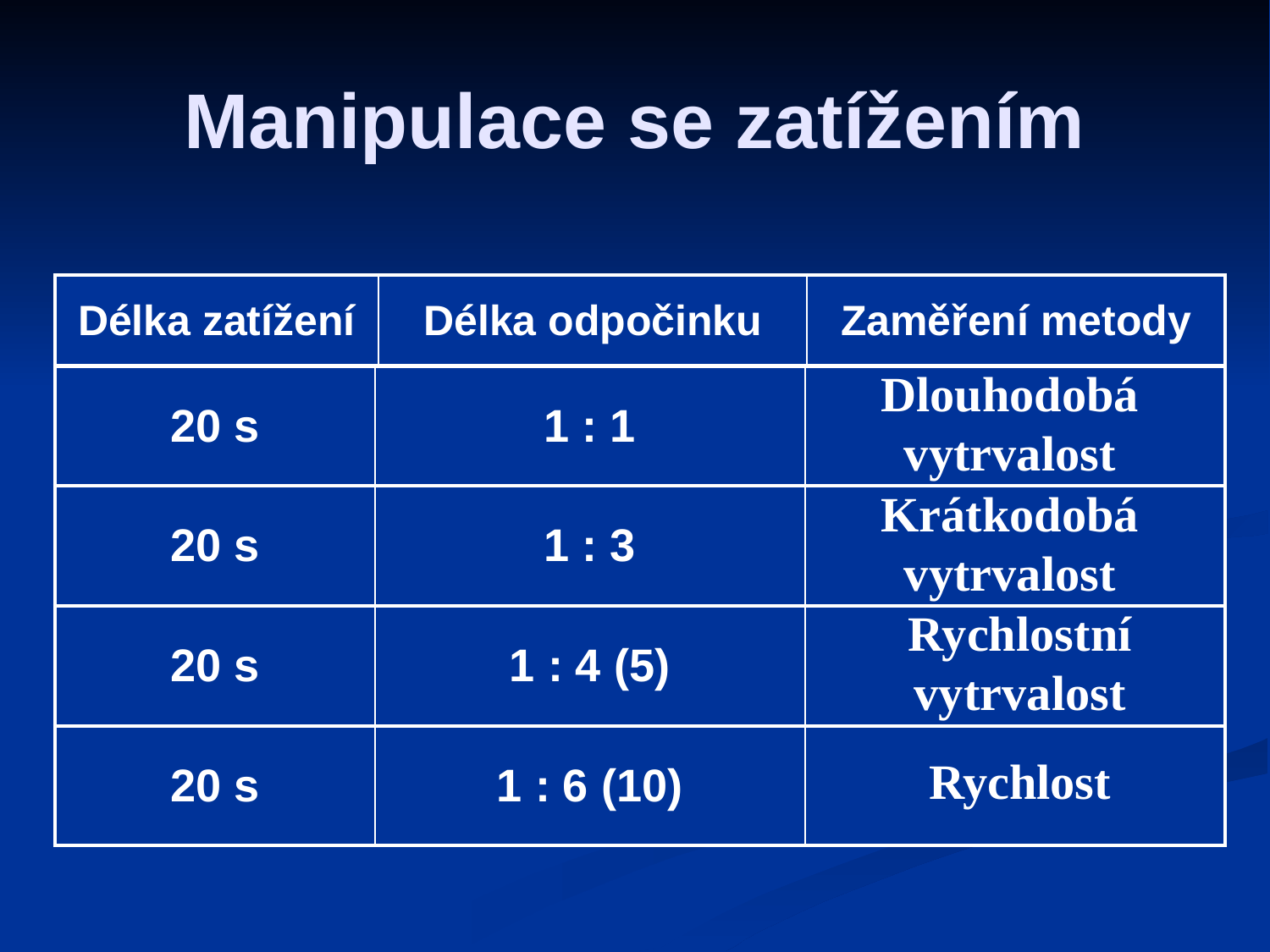

# Manipulace se zatížením
| Délka zatížení | Délka odpočinku | Zaměření metody |
| --- | --- | --- |
Dlouhodobá vytrvalost
| 20 s | 1 : 1 |  |
| --- | --- | --- |
Krátkodobá vytrvalost
| 20 s | 1 : 3 |  |
| --- | --- | --- |
Rychlostní vytrvalost
| 20 s | 1 : 4 (5) |  |
| --- | --- | --- |
| 20 s | 1 : 6 (10) |  |
| --- | --- | --- |
Rychlost